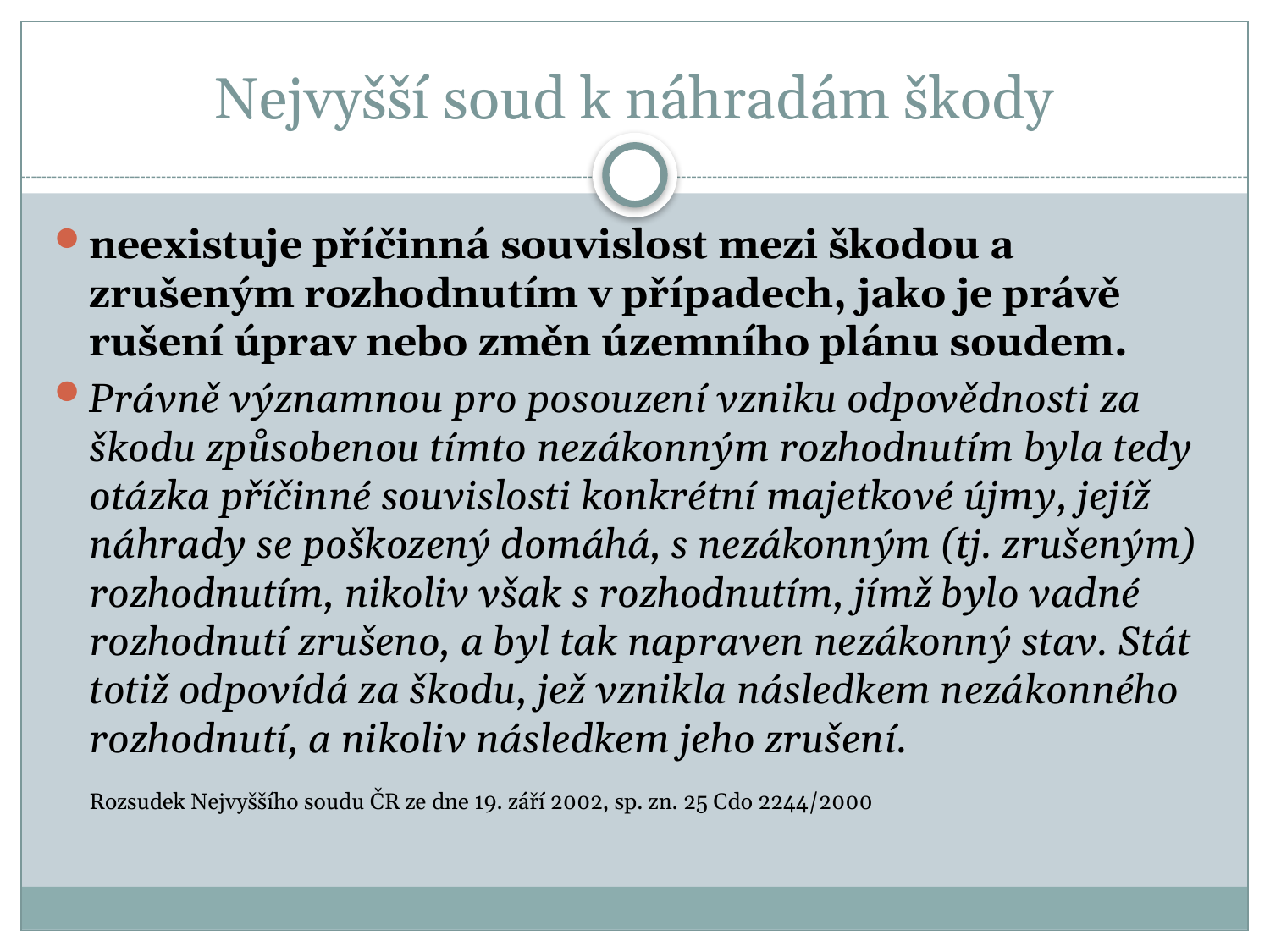

# Nejvyšší soud k náhradám škody
neexistuje příčinná souvislost mezi škodou a zrušeným rozhodnutím v případech, jako je právě rušení úprav nebo změn územního plánu soudem.
Právně významnou pro posouzení vzniku odpovědnosti za škodu způsobenou tímto nezákonným rozhodnutím byla tedy otázka příčinné souvislosti konkrétní majetkové újmy, jejíž náhrady se poškozený domáhá, s nezákonným (tj. zrušeným) rozhodnutím, nikoliv však s rozhodnutím, jímž bylo vadné rozhodnutí zrušeno, a byl tak napraven nezákonný stav. Stát totiž odpovídá za škodu, jež vznikla následkem nezákonného rozhodnutí, a nikoliv následkem jeho zrušení.
	Rozsudek Nejvyššího soudu ČR ze dne 19. září 2002, sp. zn. 25 Cdo 2244/2000